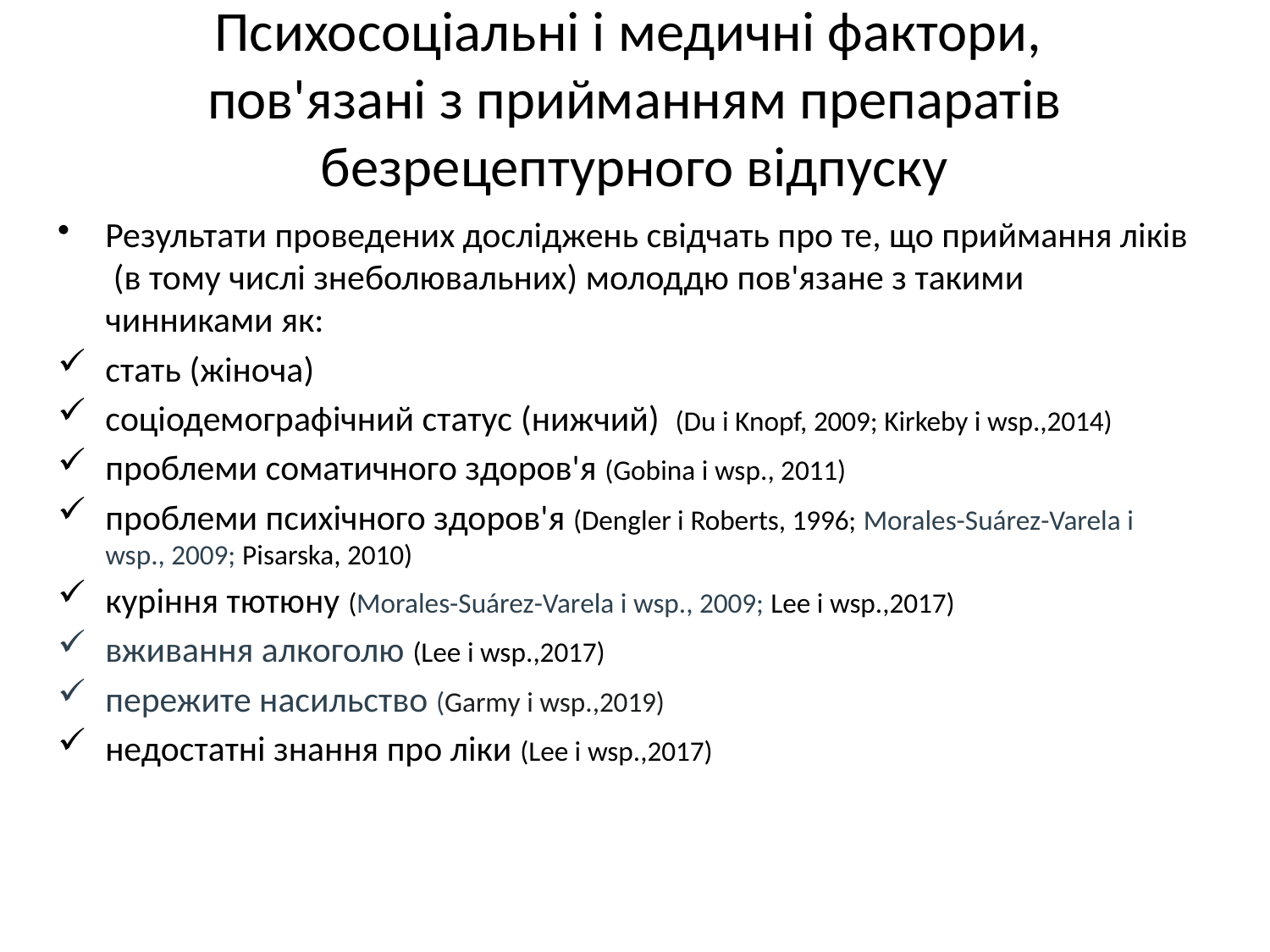

# Психосоціальні і медичні фактори, пов'язані з прийманням препаратів безрецептурного відпуску
Результати проведених досліджень свідчать про те, що приймання ліків  (в тому числі знеболювальних) молоддю пов'язане з такими чинниками як:
стать (жіноча)
соціодемографічний статус (нижчий)  (Du i Knopf, 2009; Kirkeby i wsp.,2014)
проблеми соматичного здоров'я (Gobina i wsp., 2011)
проблеми психічного здоров'я (Dengler i Roberts, 1996; Morales-Suárez-Varela i wsp., 2009; Pisarska, 2010)
куріння тютюну (Morales-Suárez-Varela i wsp., 2009; Lee i wsp.,2017)
вживання алкоголю (Lee i wsp.,2017)
пережите насильство (Garmy i wsp.,2019)
недостатні знання про ліки (Lee i wsp.,2017)